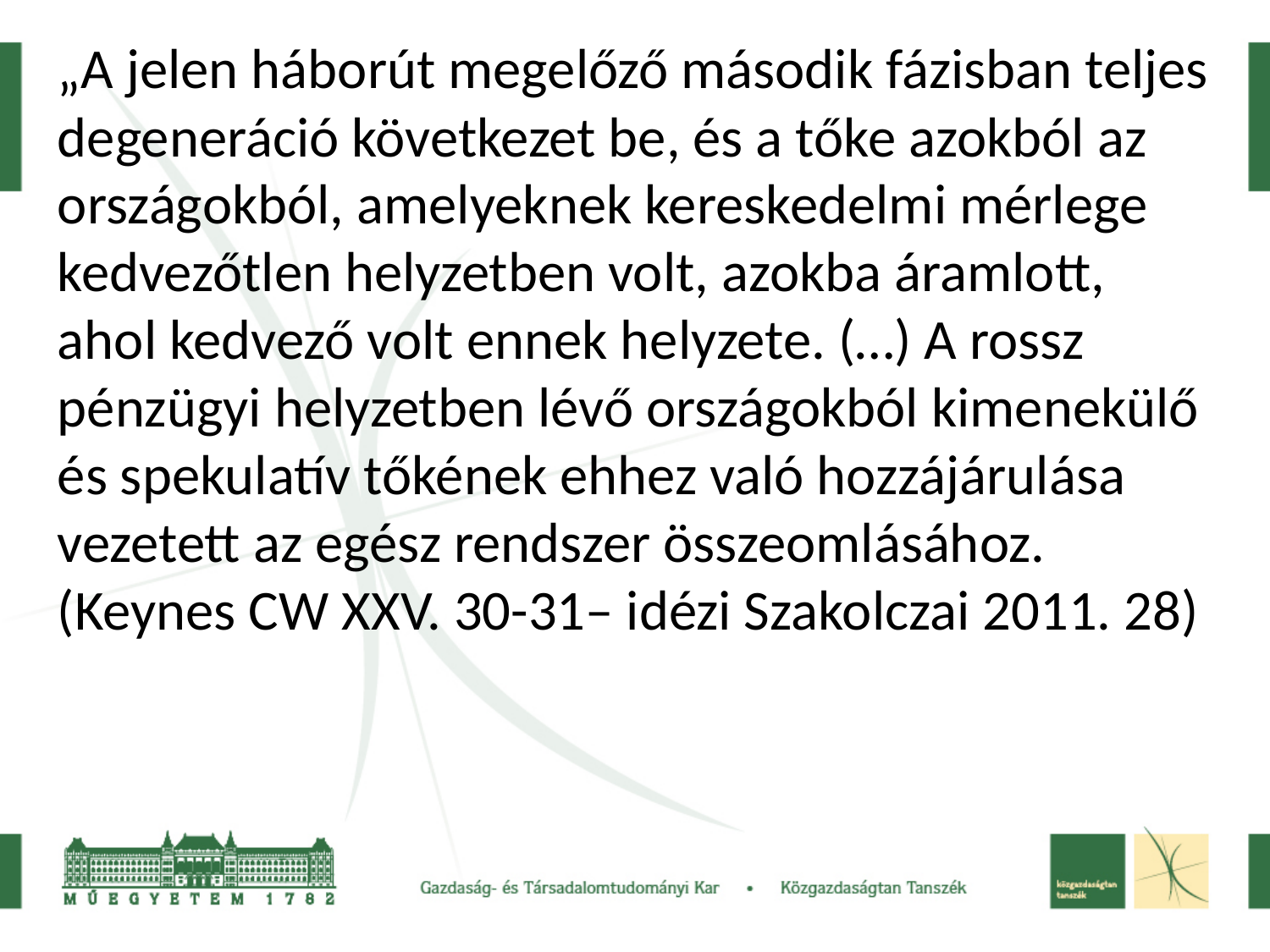

„A jelen háborút megelőző második fázisban teljes degeneráció következet be, és a tőke azokból az országokból, amelyeknek kereskedelmi mérlege kedvezőtlen helyzetben volt, azokba áramlott, ahol kedvező volt ennek helyzete. (…) A rossz pénzügyi helyzetben lévő országokból kimenekülő és spekulatív tőkének ehhez való hozzájárulása vezetett az egész rendszer összeomlásához. (Keynes CW XXV. 30-31– idézi Szakolczai 2011. 28)